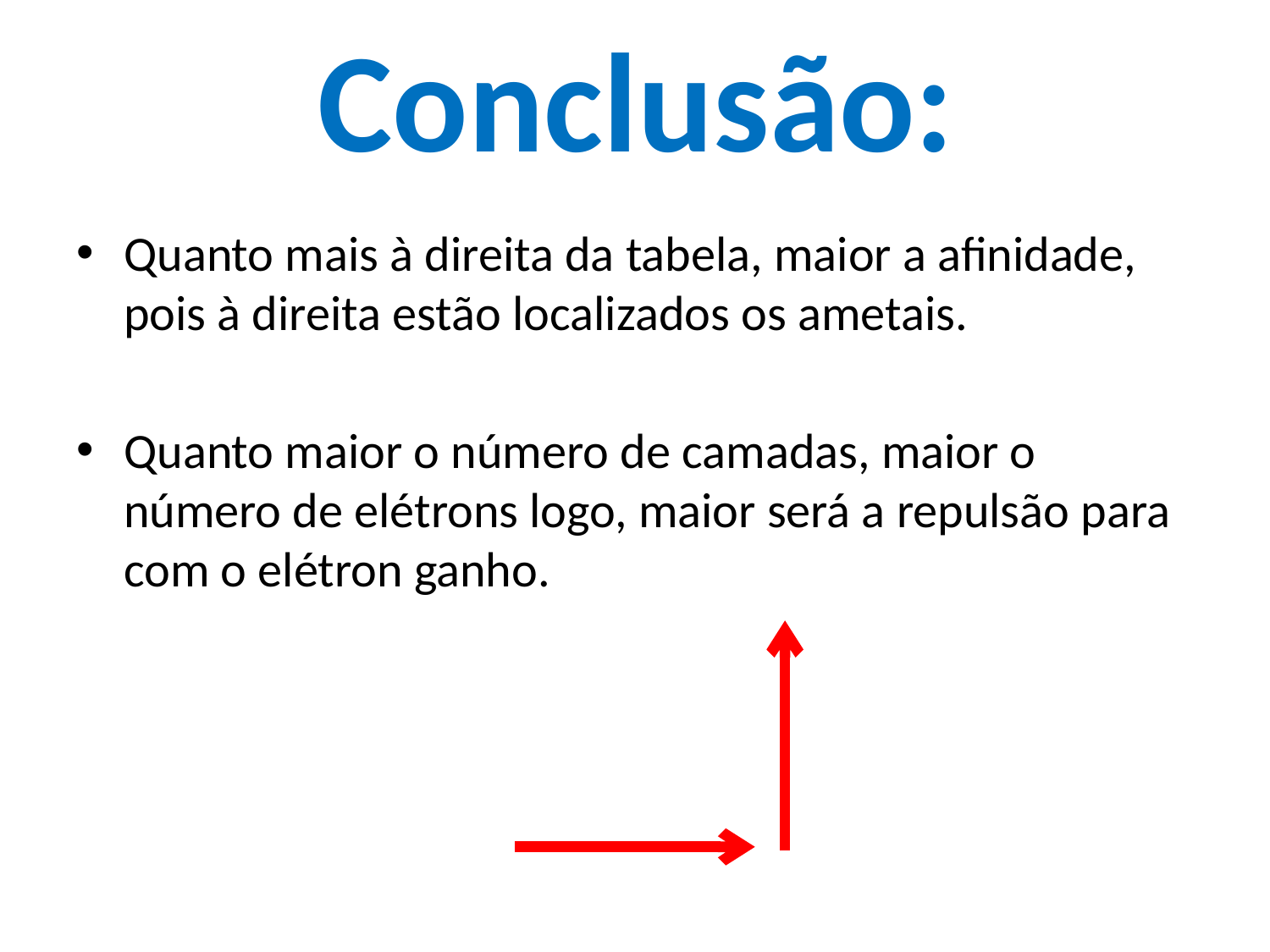

# Conclusão:
Quanto mais à direita da tabela, maior a afinidade, pois à direita estão localizados os ametais.

Quanto maior o número de camadas, maior o número de elétrons logo, maior será a repulsão para com o elétron ganho.